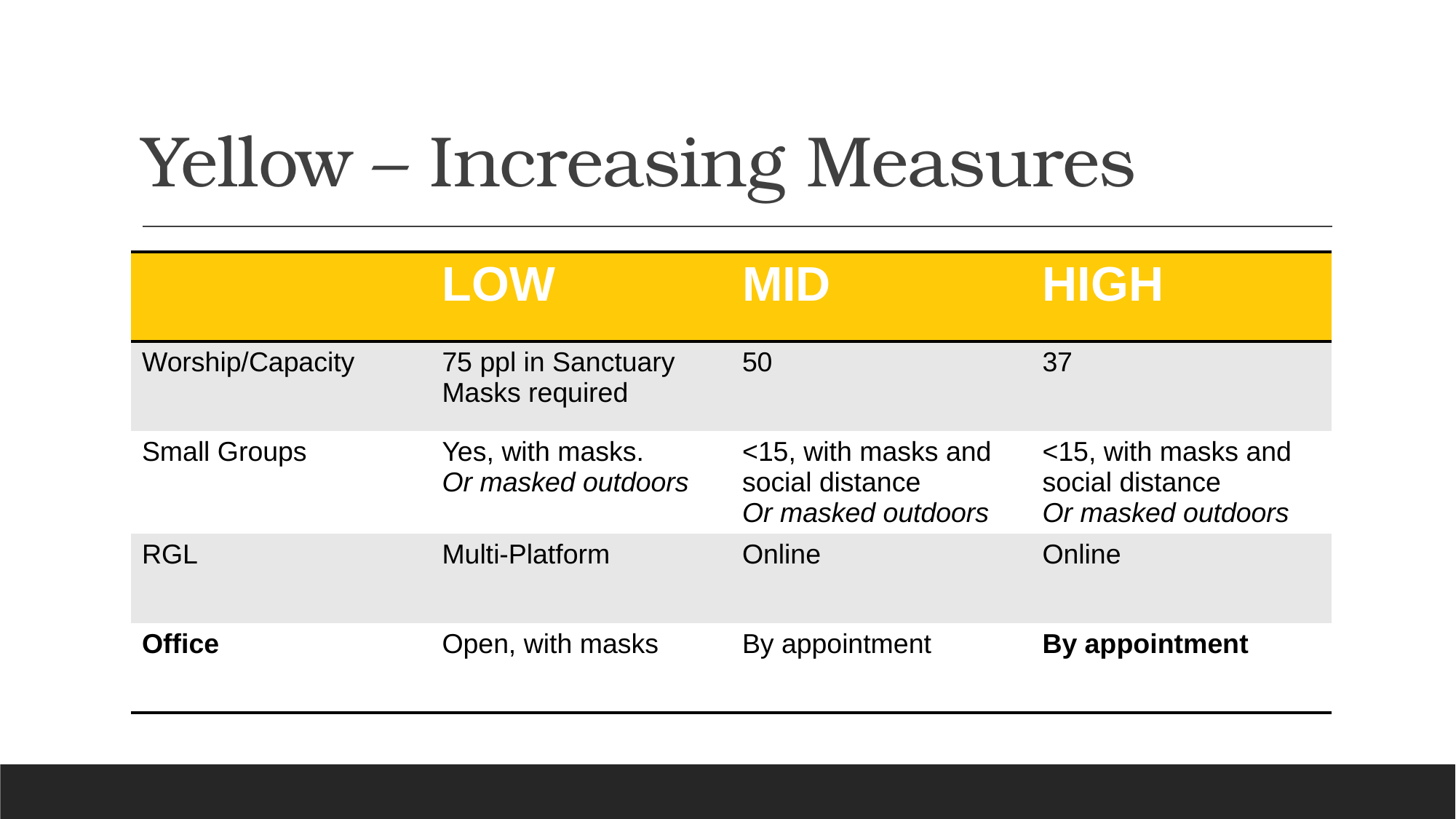

# Yellow – Increasing Measures
|  | LOW | MID | HIGH |
| --- | --- | --- | --- |
| Worship/Capacity | 75 ppl in Sanctuary Masks required | 50 | 37 |
| Small Groups | Yes, with masks. Or masked outdoors | <15, with masks and social distance Or masked outdoors | <15, with masks and social distance Or masked outdoors |
| RGL | Multi-Platform | Online | Online |
| Office | Open, with masks | By appointment | By appointment |